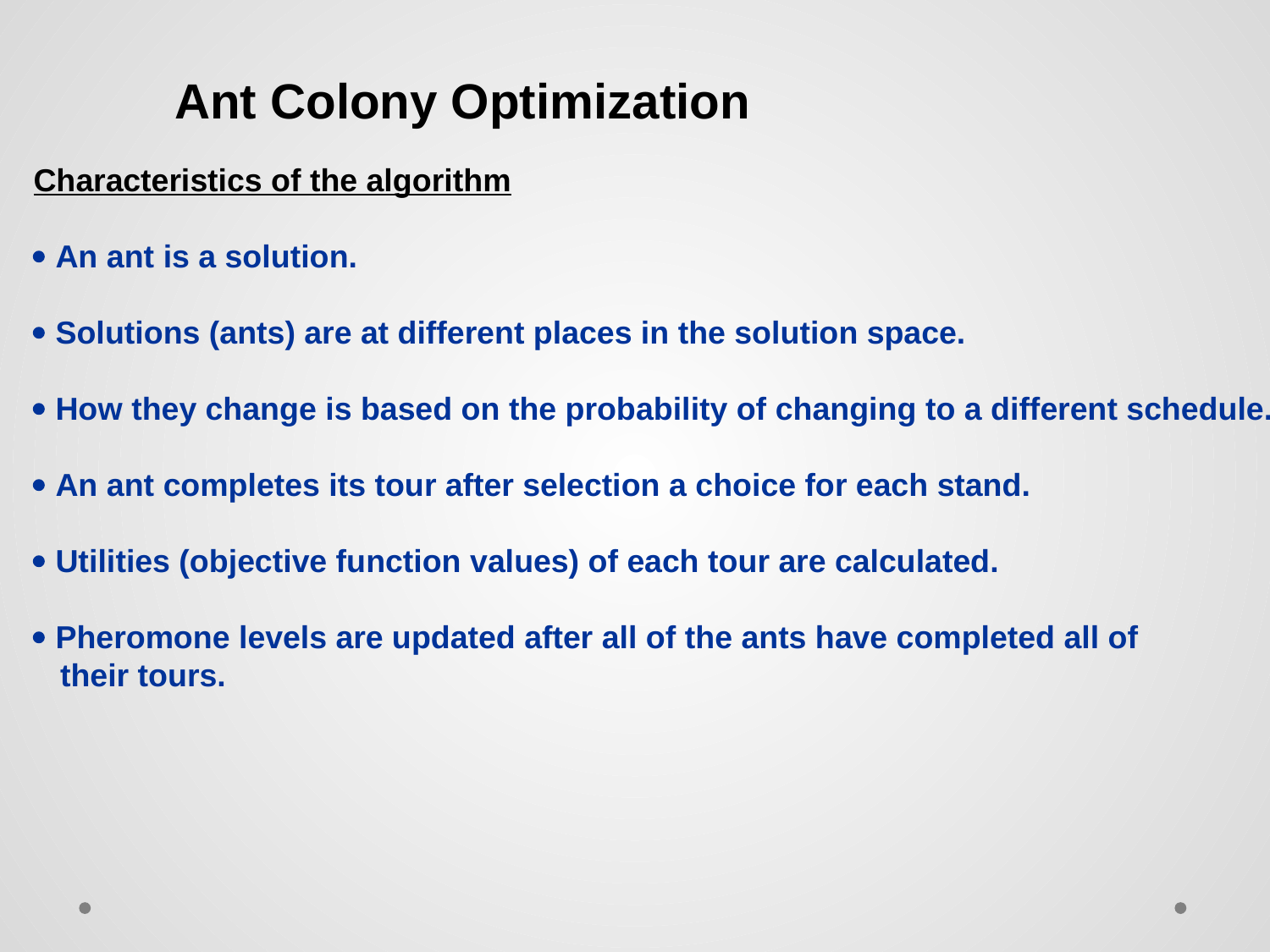

Ant Colony Optimization
Characteristics of the algorithm

• An ant is a solution.

• Solutions (ants) are at different places in the solution space.

• How they change is based on the probability of changing to a different schedule.

• An ant completes its tour after selection a choice for each stand.

• Utilities (objective function values) of each tour are calculated.

• Pheromone levels are updated after all of the ants have completed all of
   their tours.